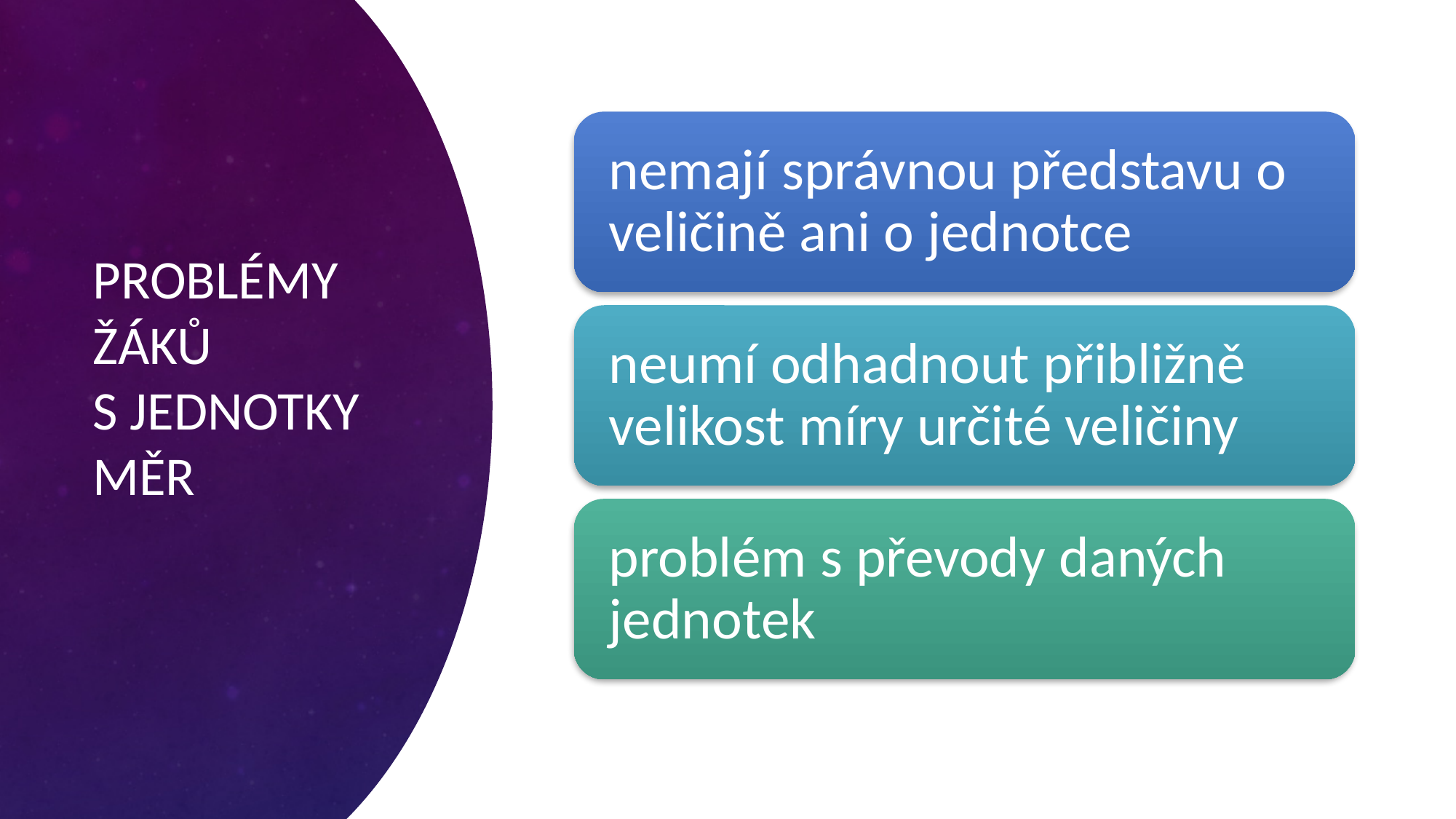

# Problémy žáků s jednotky měr
nemají správnou představu o veličině ani o jednotce
neumí odhadnout přibližně velikost míry určité veličiny
problém s převody daných jednotek